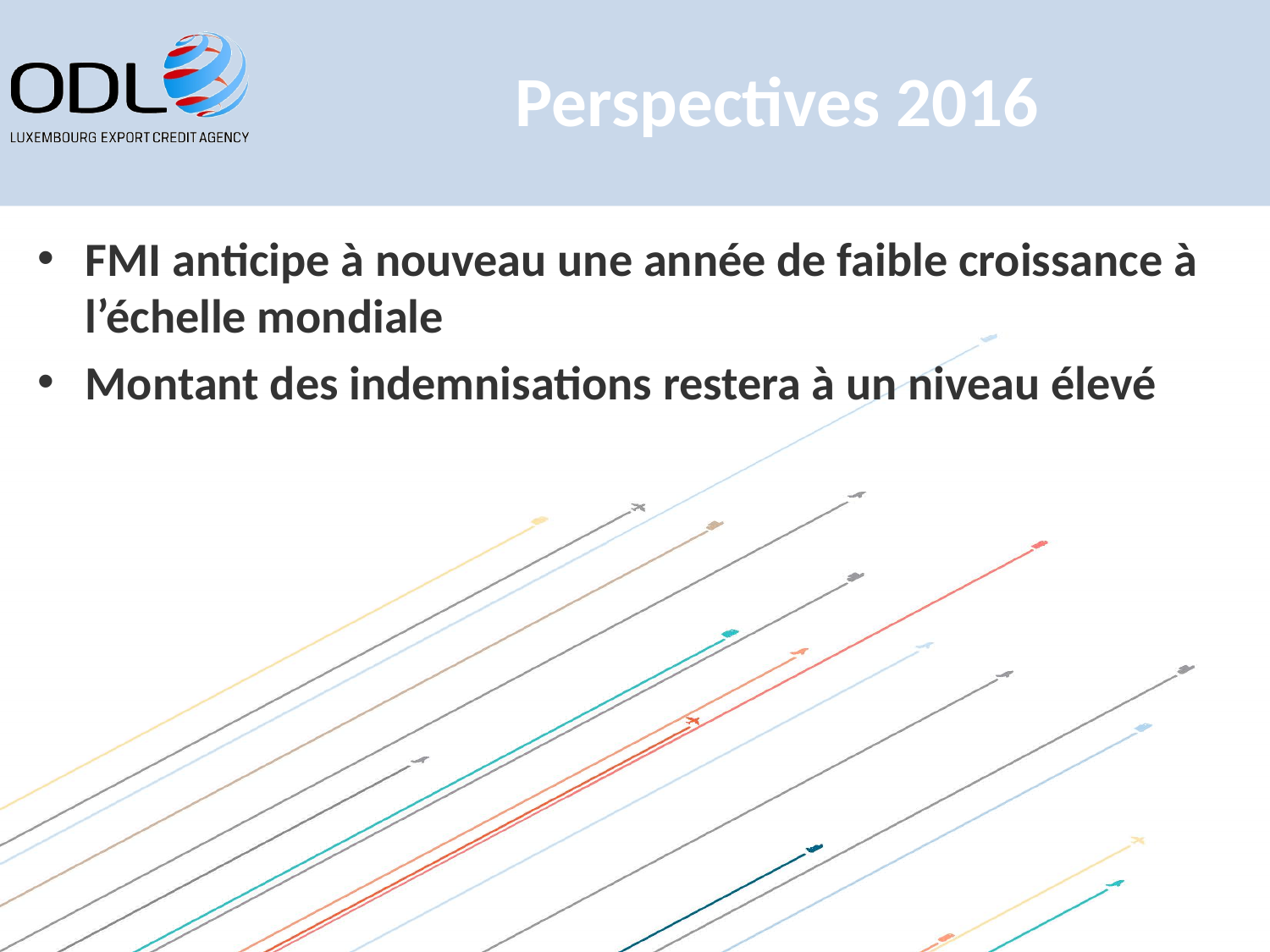

# Perspectives 2016
FMI anticipe à nouveau une année de faible croissance à l’échelle mondiale
Montant des indemnisations restera à un niveau élevé

20